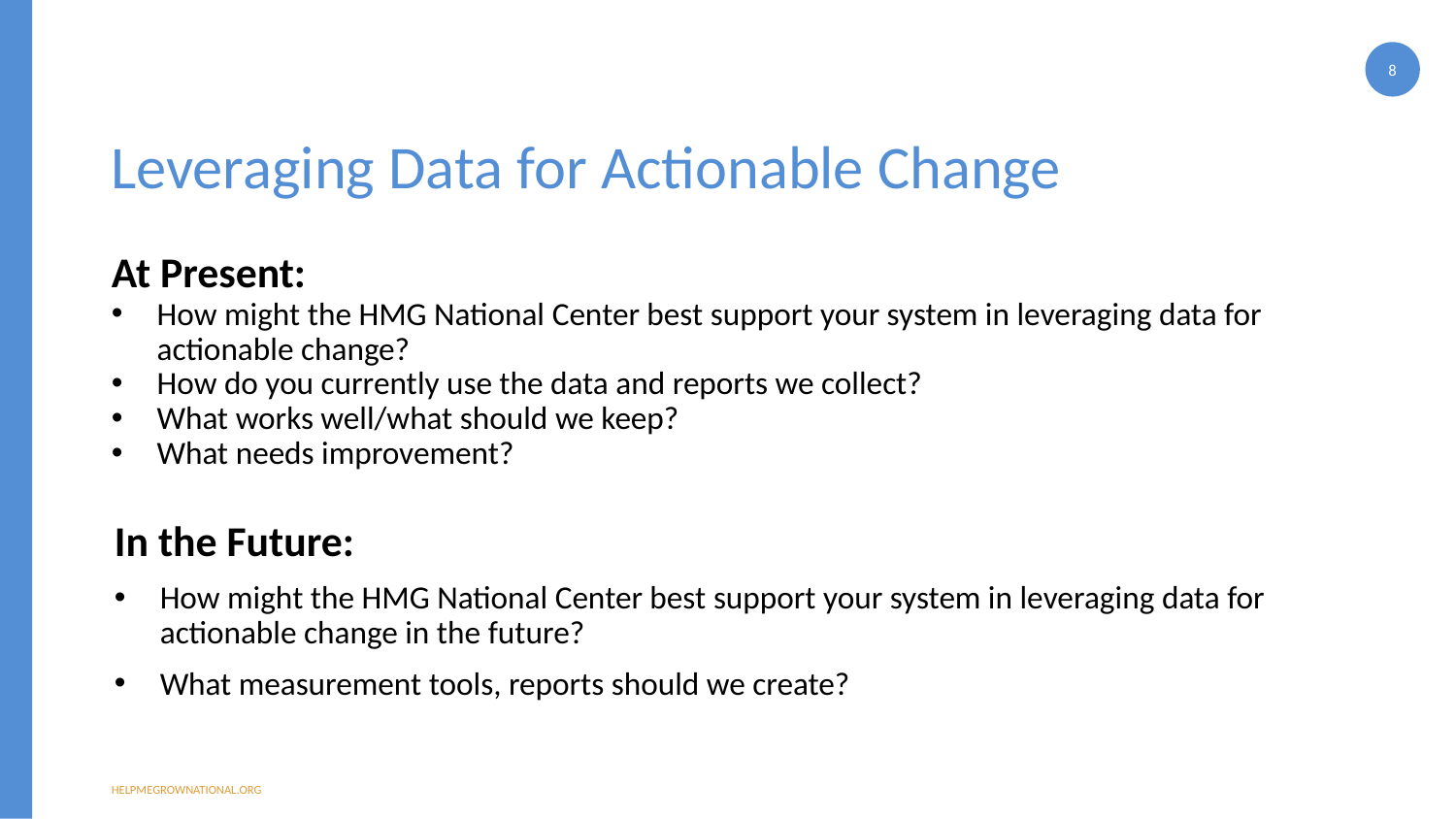

8
# Leveraging Data for Actionable Change
At Present:
How might the HMG National Center best support your system in leveraging data for actionable change?
How do you currently use the data and reports we collect?
What works well/what should we keep?
What needs improvement?

In the Future:
How might the HMG National Center best support your system in leveraging data for actionable change in the future?
What measurement tools, reports should we create?